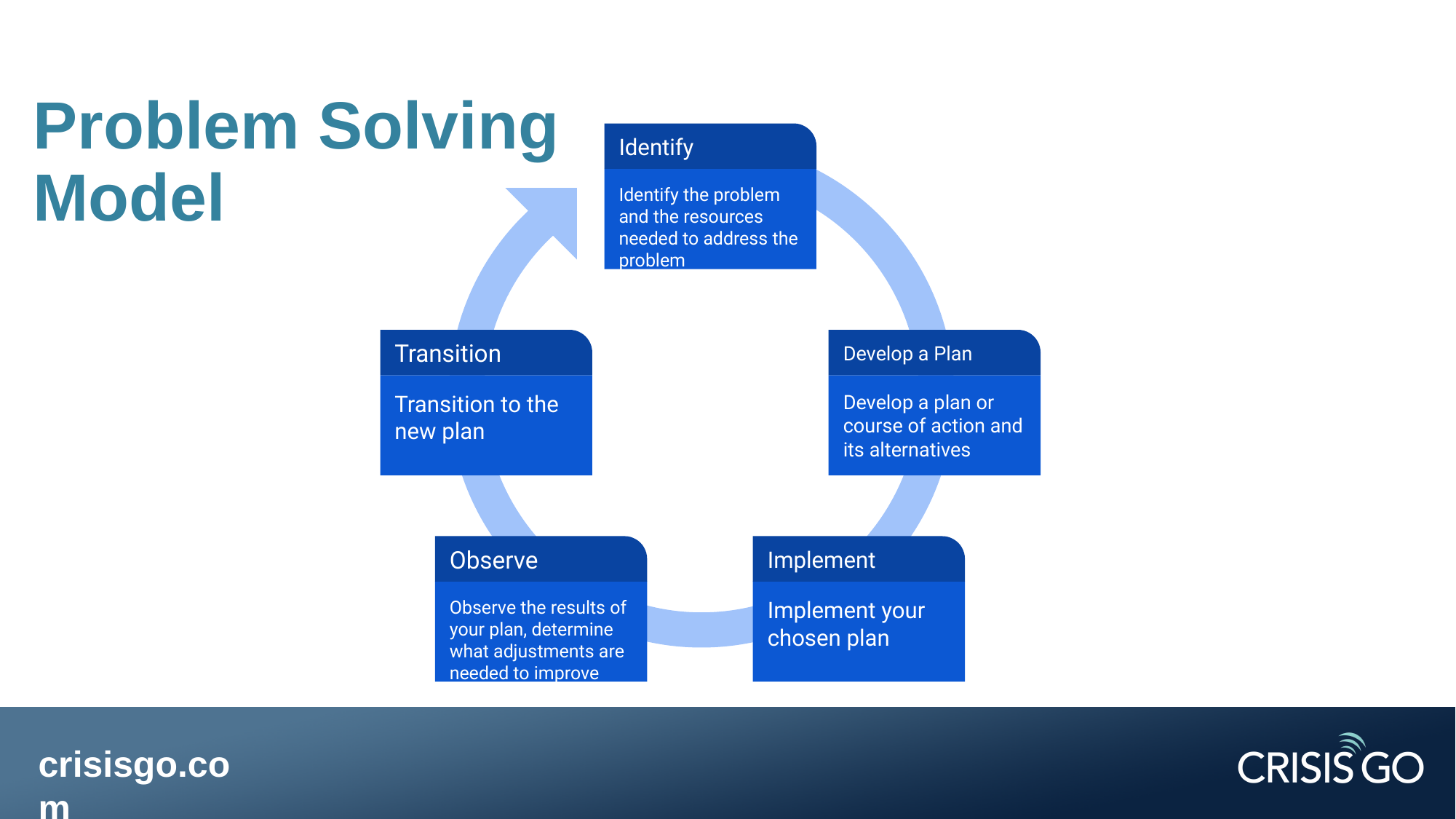

# Problem Solving
Model
Identify
Identify the problem and the resources needed to address the problem

Transition
Transition to the new plan
Develop a Plan
Develop a plan or course of action and its alternatives
Observe
Observe the results of your plan, determine what adjustments are needed to improve
Implement
Implement your chosen plan